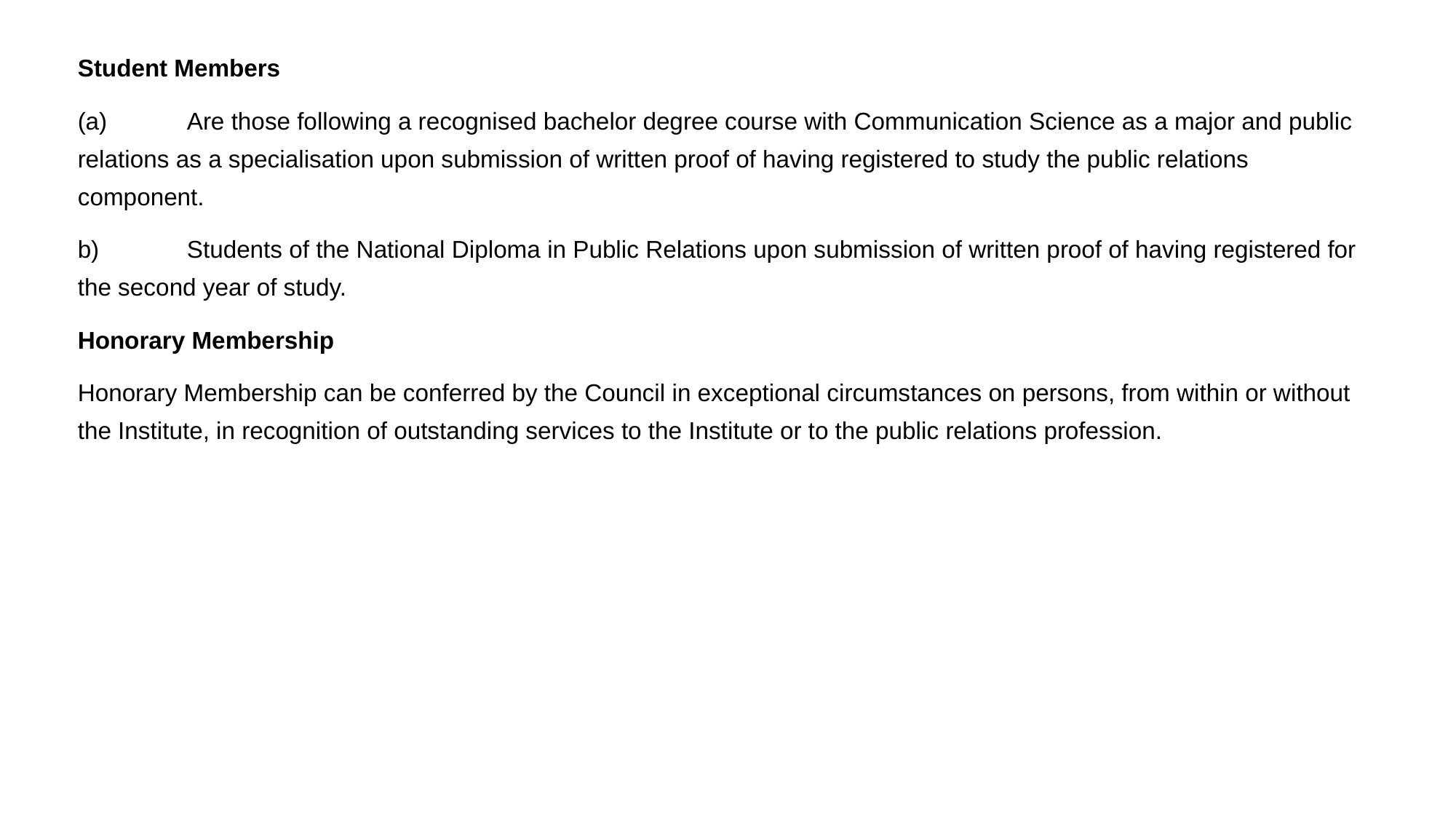

Student Members
(a)	Are those following a recognised bachelor degree course with Communication Science as a major and public relations as a specialisation upon submission of written proof of having registered to study the public relations component.
b)	Students of the National Diploma in Public Relations upon submission of written proof of having registered for the second year of study.
Honorary Membership
Honorary Membership can be conferred by the Council in exceptional circumstances on persons, from within or without the Institute, in recognition of outstanding services to the Institute or to the public relations profession.